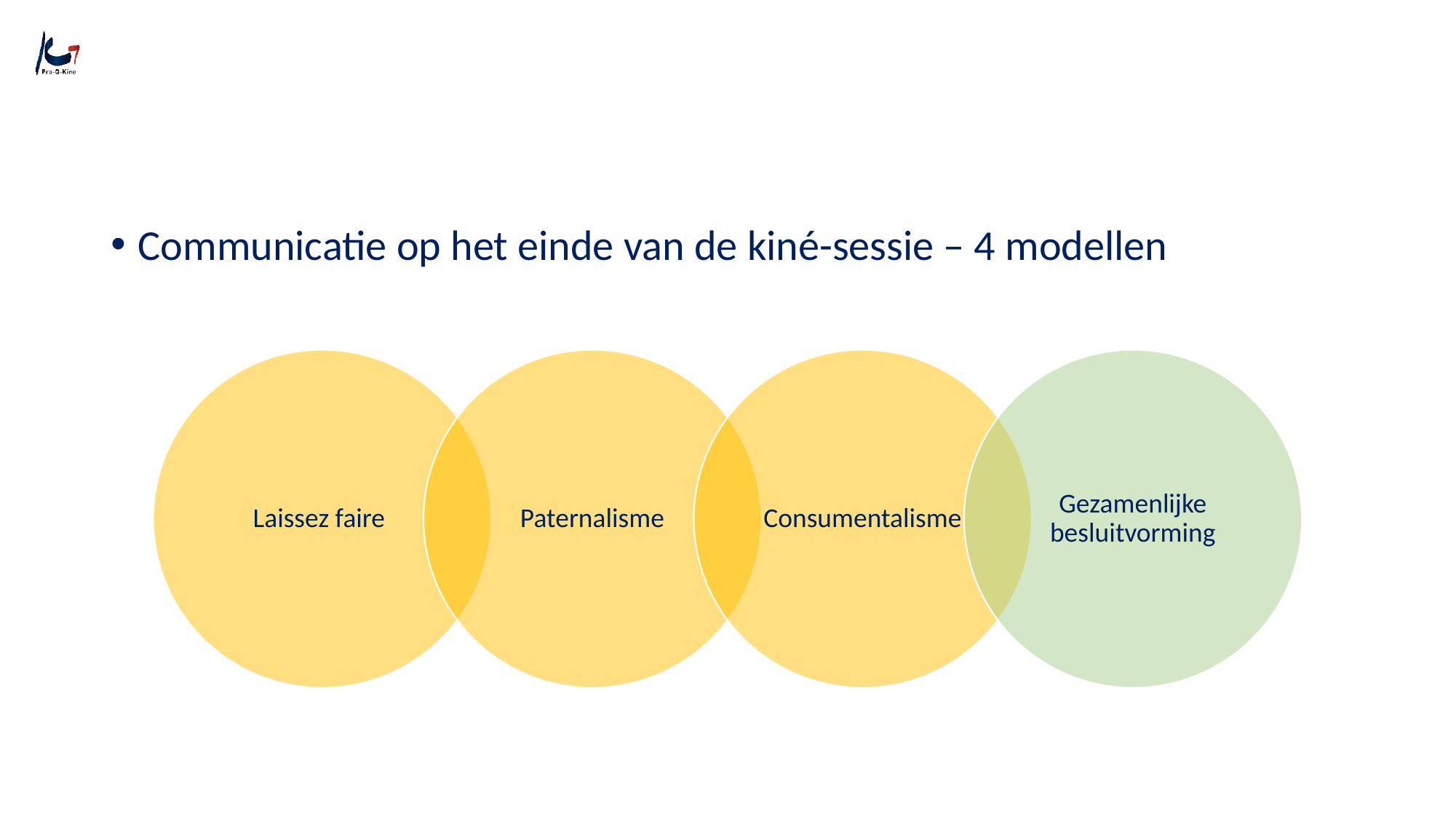

#
Laissez faire
Paternalisme
Consumentalisme
Gezamenlijke besluitvorming
Communicatie op het einde van de kiné-sessie – 4 modellen